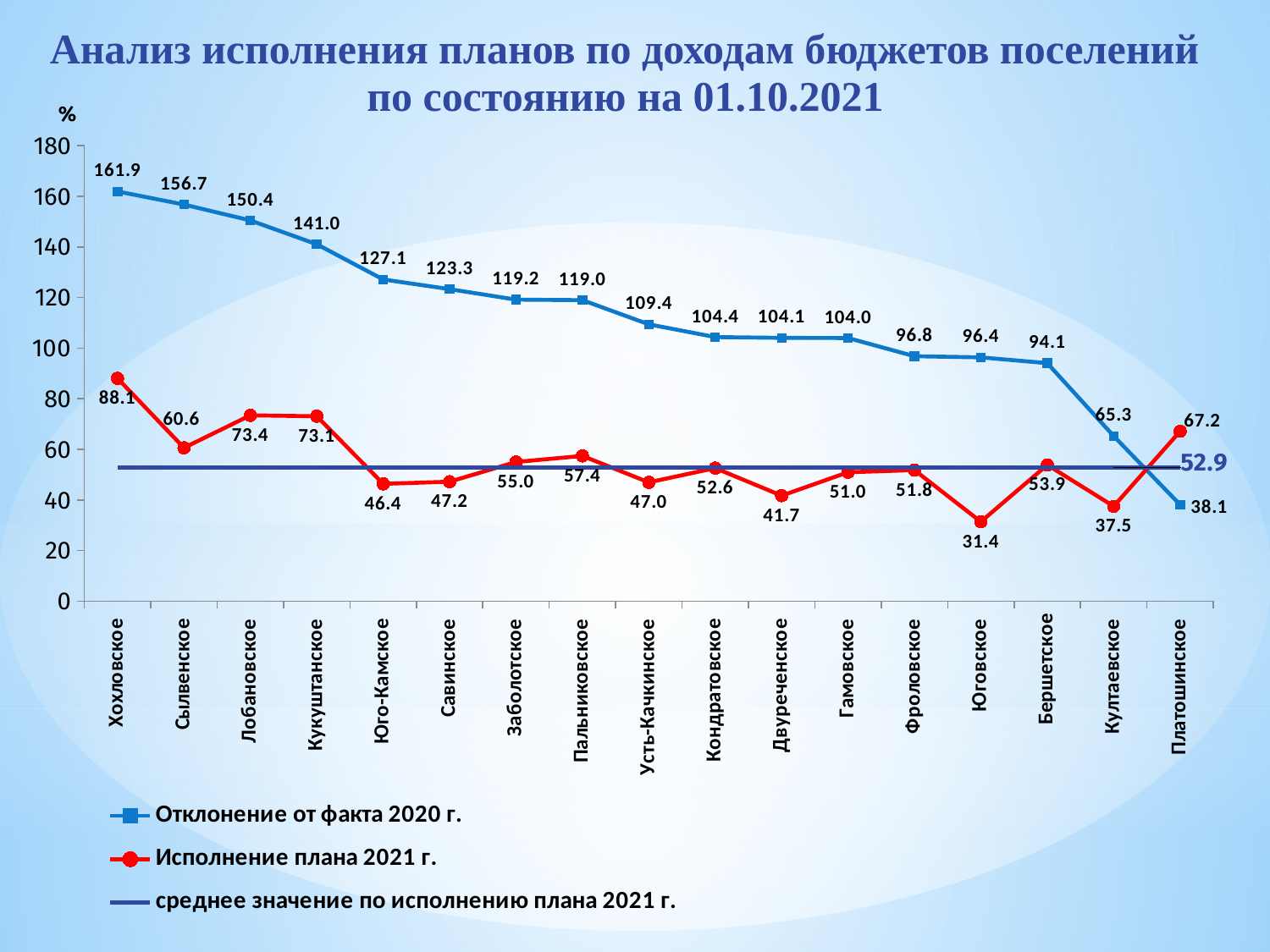

# Анализ исполнения планов по доходам бюджетов поселений по состоянию на 01.10.2021

### Chart

| Category | Отклонение от факта 2020 г. | Исполнение плана 2021 г. | среднее значение по исполнению плана 2021 г. |
|---|---|---|---|
| Хохловское  | 161.91236926372005 | 88.05777848451697 | 52.920080041226726 |
| Сылвенское  | 156.7247934995643 | 60.612184726667564 | 52.920080041226726 |
| Лобановское  | 150.44730612099107 | 73.44977068632869 | 52.920080041226726 |
| Кукуштанское  | 141.04106995009957 | 73.08217072296257 | 52.920080041226726 |
| Юго-Камское  | 127.14260353550803 | 46.390493379576206 | 52.920080041226726 |
| Савинское  | 123.31570665991696 | 47.234882461906686 | 52.920080041226726 |
| Заболотское  | 119.16636772327254 | 55.03902094066236 | 52.920080041226726 |
| Пальниковское  | 118.9712534203652 | 57.42853719899366 | 52.920080041226726 |
| Усть-Качкинское  | 109.39906986998187 | 46.97486239669623 | 52.920080041226726 |
| Кондратовское  | 104.36393370327129 | 52.59876492802745 | 52.920080041226726 |
| Двуреченское  | 104.06408112825972 | 41.724489677398644 | 52.920080041226726 |
| Гамовское  | 103.99359132564918 | 50.95950271125513 | 52.920080041226726 |
| Фроловское  | 96.80390464404441 | 51.82172001941474 | 52.920080041226726 |
| Юговское  | 96.36589733048385 | 31.400763078830725 | 52.920080041226726 |
| Бершетское | 94.05751070778724 | 53.87475172269899 | 52.920080041226726 |
| Култаевское  | 65.2710436177748 | 37.51072243379217 | 52.920080041226726 |
| Платошинское  | 38.14165589081685 | 67.15962507125703 | 52.920080041226726 |